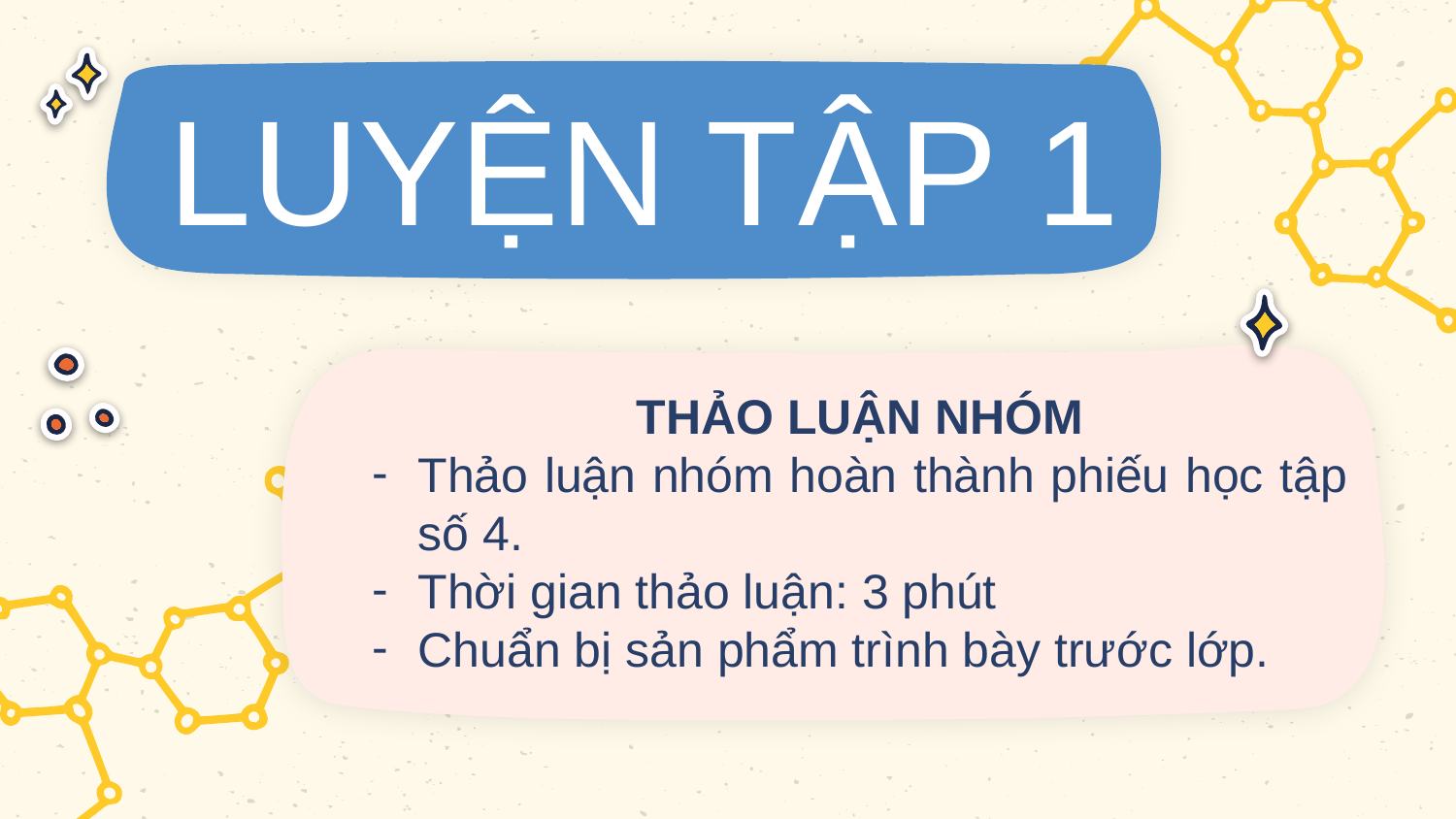

# LUYỆN TẬP 1

THẢO LUẬN NHÓM
Thảo luận nhóm hoàn thành phiếu học tập số 4.
Thời gian thảo luận: 3 phút
Chuẩn bị sản phẩm trình bày trước lớp.